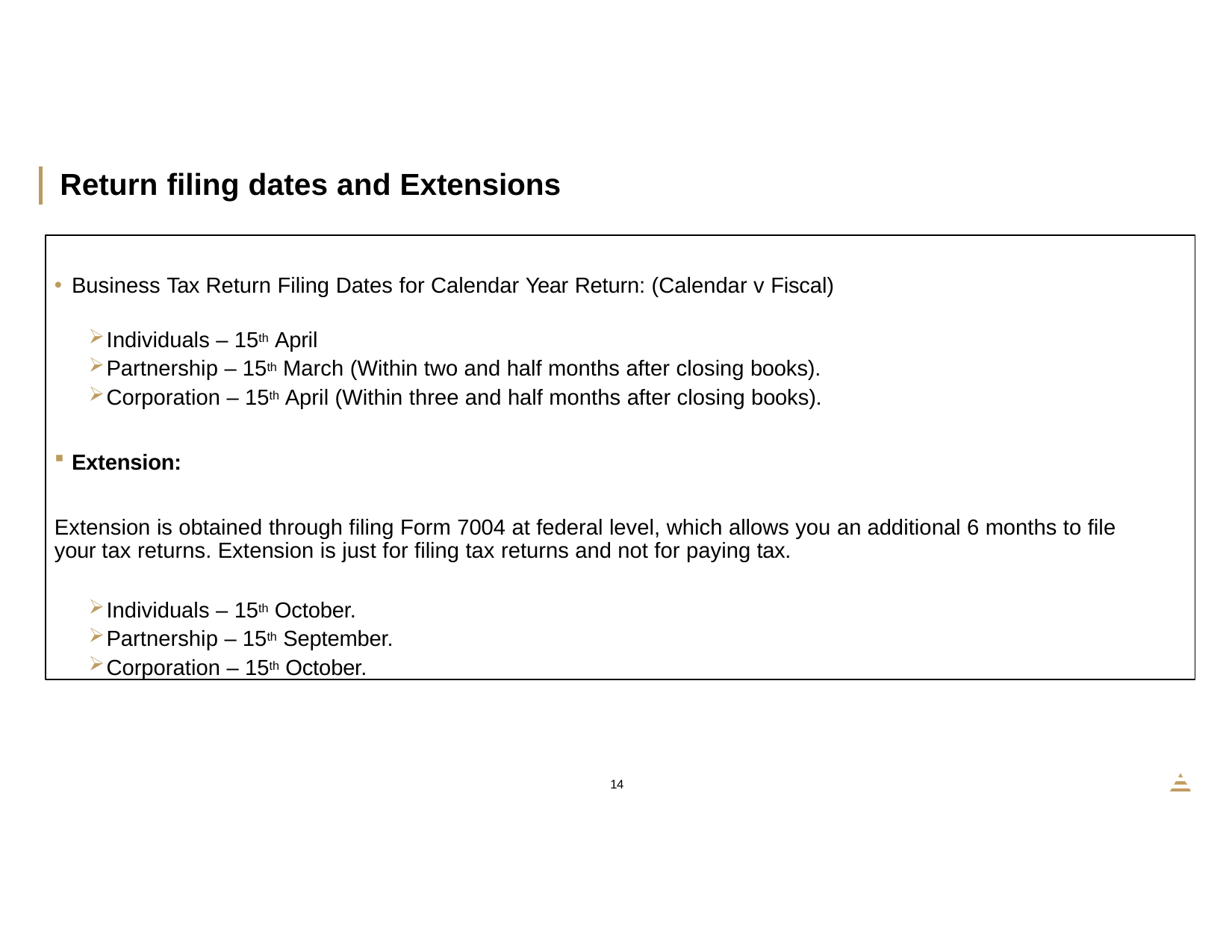

# Return filing dates and Extensions

Business Tax Return Filing Dates for Calendar Year Return: (Calendar v Fiscal)

Individuals – 15th April
Partnership – 15th March (Within two and half months after closing books).
Corporation – 15th April (Within three and half months after closing books).

Extension:

Extension is obtained through filing Form 7004 at federal level, which allows you an additional 6 months to file your tax returns. Extension is just for filing tax returns and not for paying tax.

Individuals – 15th October.
Partnership – 15th September.
Corporation – 15th October.
14